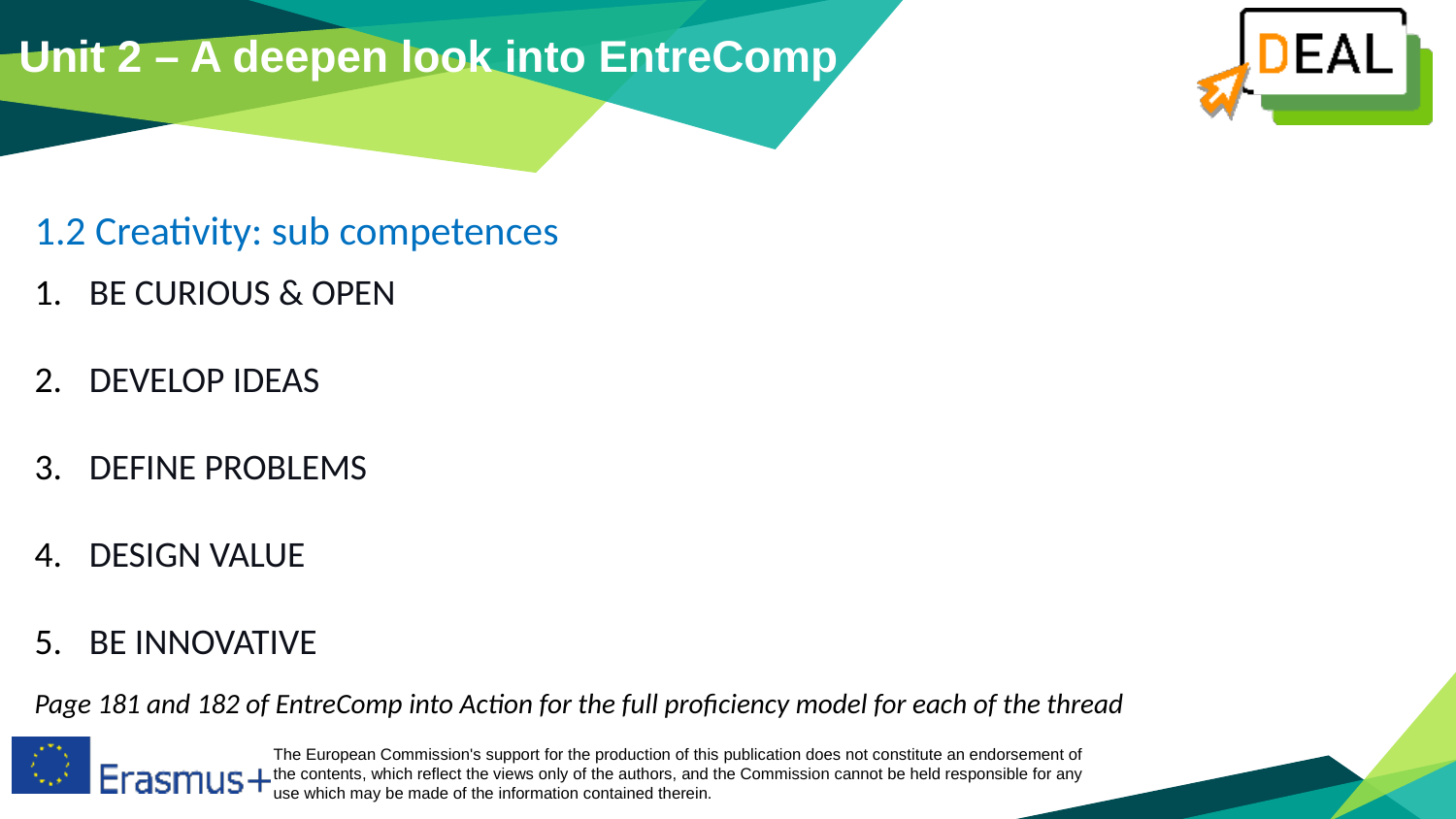

Unit 2 – A deepen look into EntreComp
1.2 Creativity: sub competences
BE CURIOUS & OPEN

DEVELOP IDEAS

DEFINE PROBLEMS

DESIGN VALUE

BE INNOVATIVE

Page 181 and 182 of EntreComp into Action for the full proficiency model for each of the thread